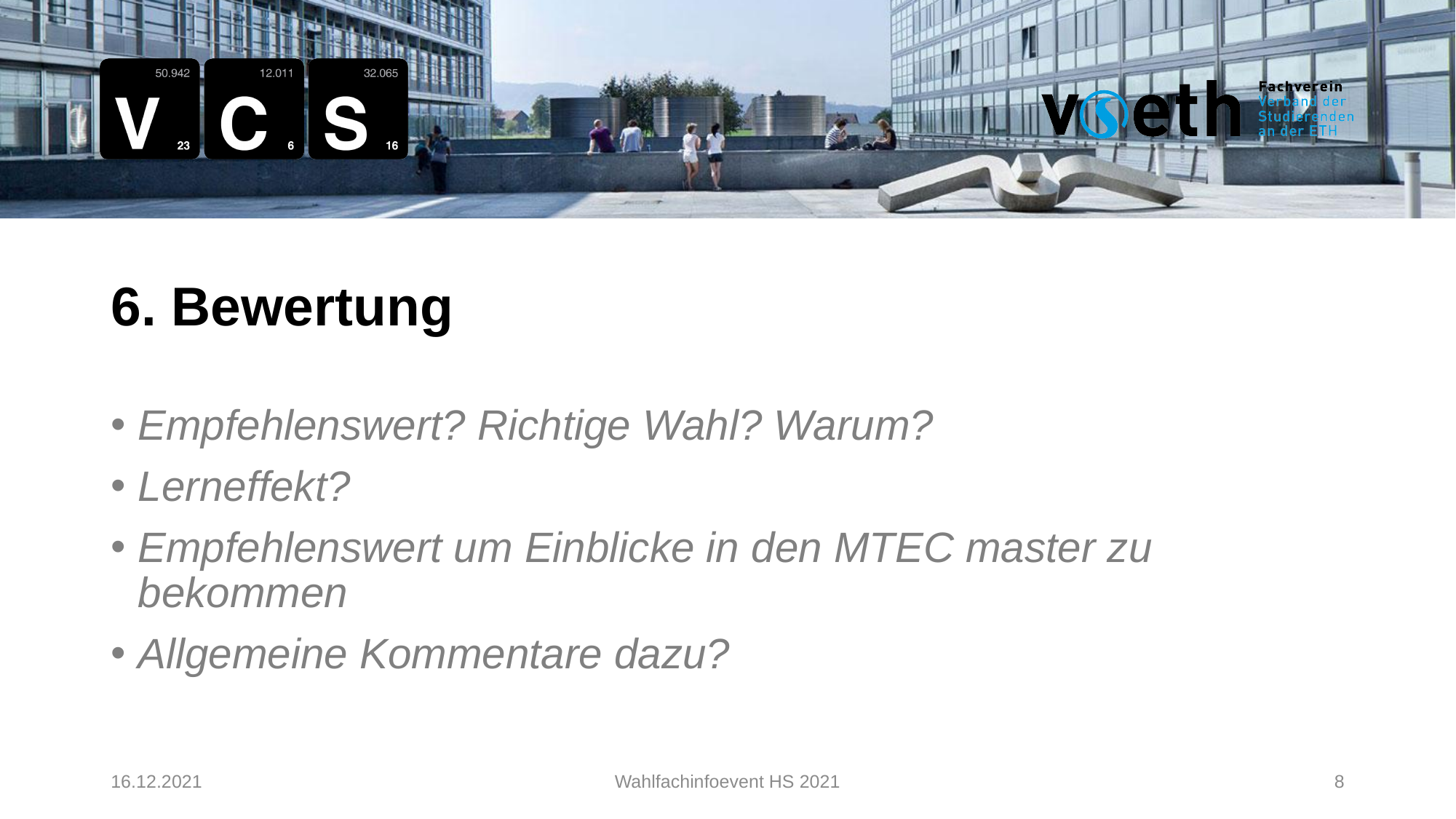

6. Bewertung
Empfehlenswert? Richtige Wahl? Warum?
Lerneffekt?
Empfehlenswert um Einblicke in den MTEC master zu bekommen
Allgemeine Kommentare dazu?
16.12.2021
Wahlfachinfoevent HS 2021
8